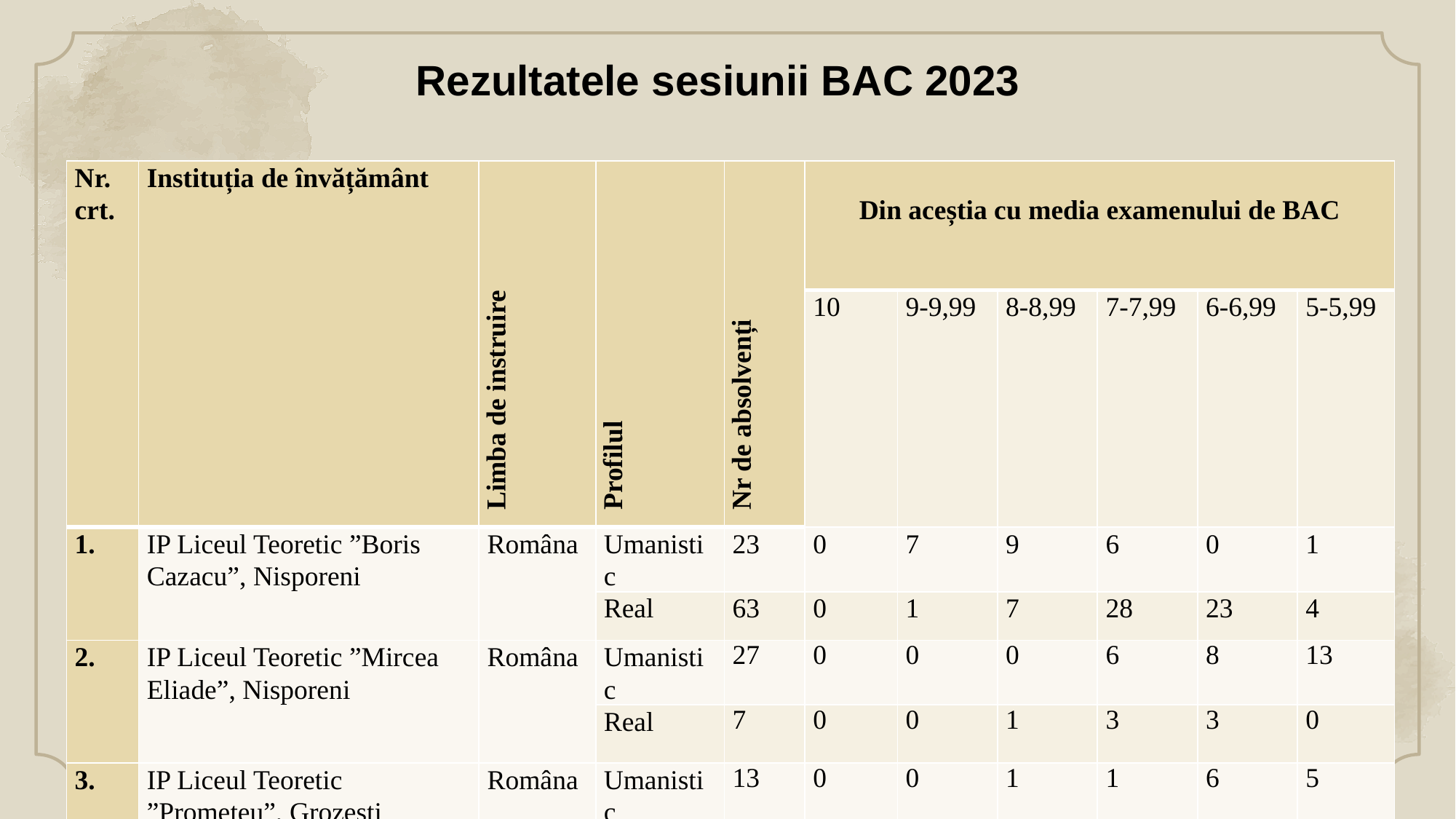

# Rezultatele sesiunii BAC 2023
| Nr. crt. | Instituția de învățământ | Limba de instruire | Profilul | Nr de absolvenți | Din aceștia cu media examenului de BAC |  |  |  |  |  |
| --- | --- | --- | --- | --- | --- | --- | --- | --- | --- | --- |
|  |  |  |  |  | 10 | 9-9,99 | 8-8,99 | 7-7,99 | 6-6,99 | 5-5,99 |
| 1. | IP Liceul Teoretic ”Boris Cazacu”, Nisporeni | Româna | Umanistic | 23 | 0 | 7 | 9 | 6 | 0 | 1 |
|  |  |  | Real | 63 | 0 | 1 | 7 | 28 | 23 | 4 |
| 2. | IP Liceul Teoretic ”Mircea Eliade”, Nisporeni | Româna | Umanistic | 27 | 0 | 0 | 0 | 6 | 8 | 13 |
|  |  |  | Real | 7 | 0 | 0 | 1 | 3 | 3 | 0 |
| 3. | IP Liceul Teoretic ”Prometeu”, Grozești | Româna | Umanistic | 13 | 0 | 0 | 1 | 1 | 6 | 5 |
|  |  |  | Real | 11 | 0 | 0 | 1 | 4 | 6 | 0 |
| Total: |  |  |  | 144 | 0 | 8 | 19 | 48 | 46 | 23 |